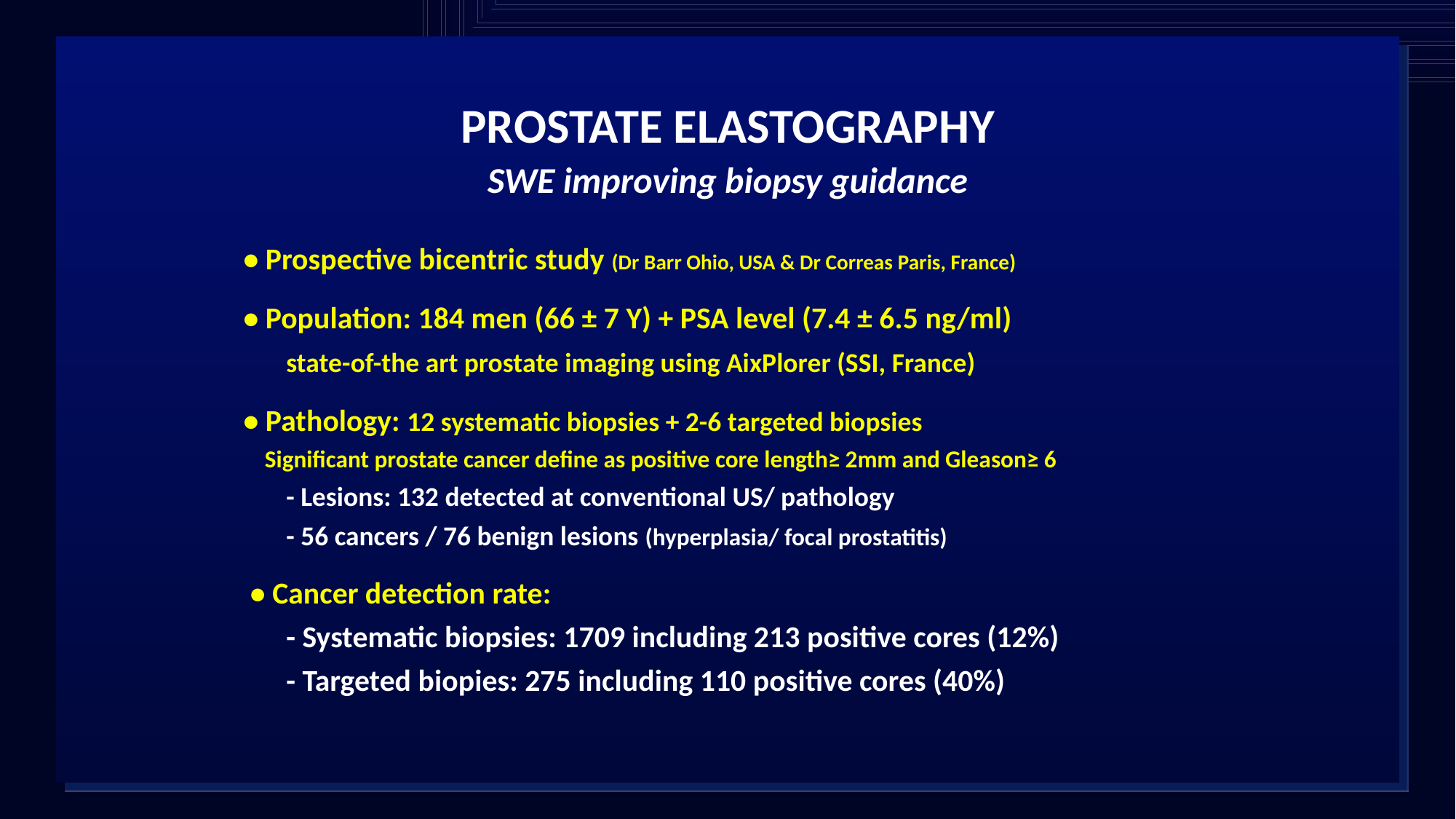

PROSTATE ELASTOGRAPHY
SWE improving biopsy guidance
• Prospective bicentric study (Dr Barr Ohio, USA & Dr Correas Paris, France)
• Population: 184 men (66 ± 7 Y) + PSA level (7.4 ± 6.5 ng/ml)
		state-of-the art prostate imaging using AixPlorer (SSI, France)
• Pathology: 12 systematic biopsies + 2-6 targeted biopsies
	Significant prostate cancer define as positive core length≥ 2mm and Gleason≥ 6
		- Lesions: 132 detected at conventional US/ pathology
		- 56 cancers / 76 benign lesions (hyperplasia/ focal prostatitis)
 • Cancer detection rate:
		- Systematic biopsies: 1709 including 213 positive cores (12%)
		- Targeted biopies: 275 including 110 positive cores (40%)